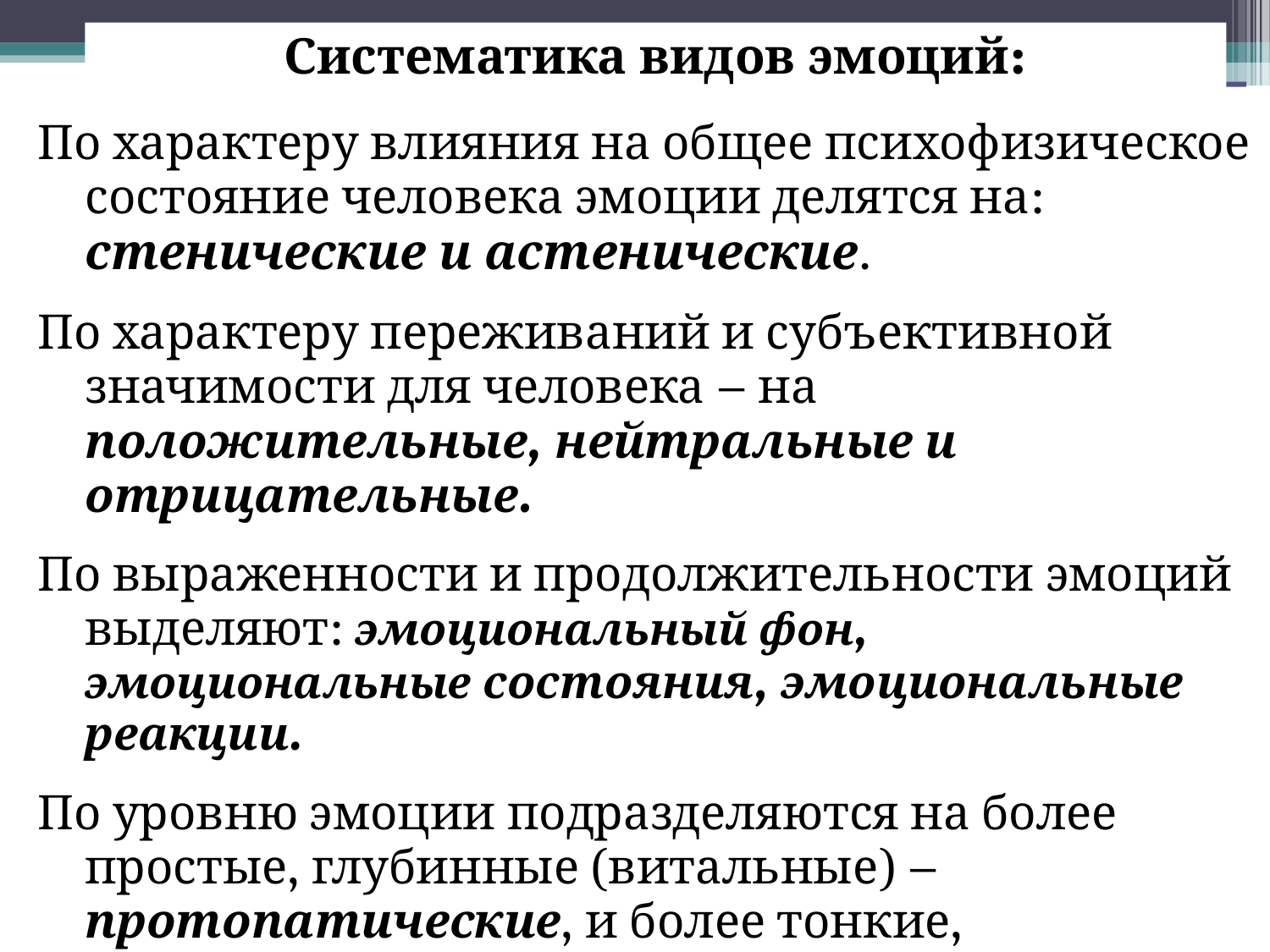

# Систематика видов эмоций:
По характеру влияния на общее психофизическое состояние человека эмоции делятся на: стенические и астенические.
По характеру переживаний и субъективной значимости для человека – на положительные, нейтральные и отрицательные.
По выраженности и продолжительности эмоций выделяют: эмоциональный фон, эмоциональные состояния, эмоциональные реакции.
По уровню эмоции подразделяются на более простые, глубинные (витальные) – протопатические, и более тонкие, дифференцированные – эпикритические.